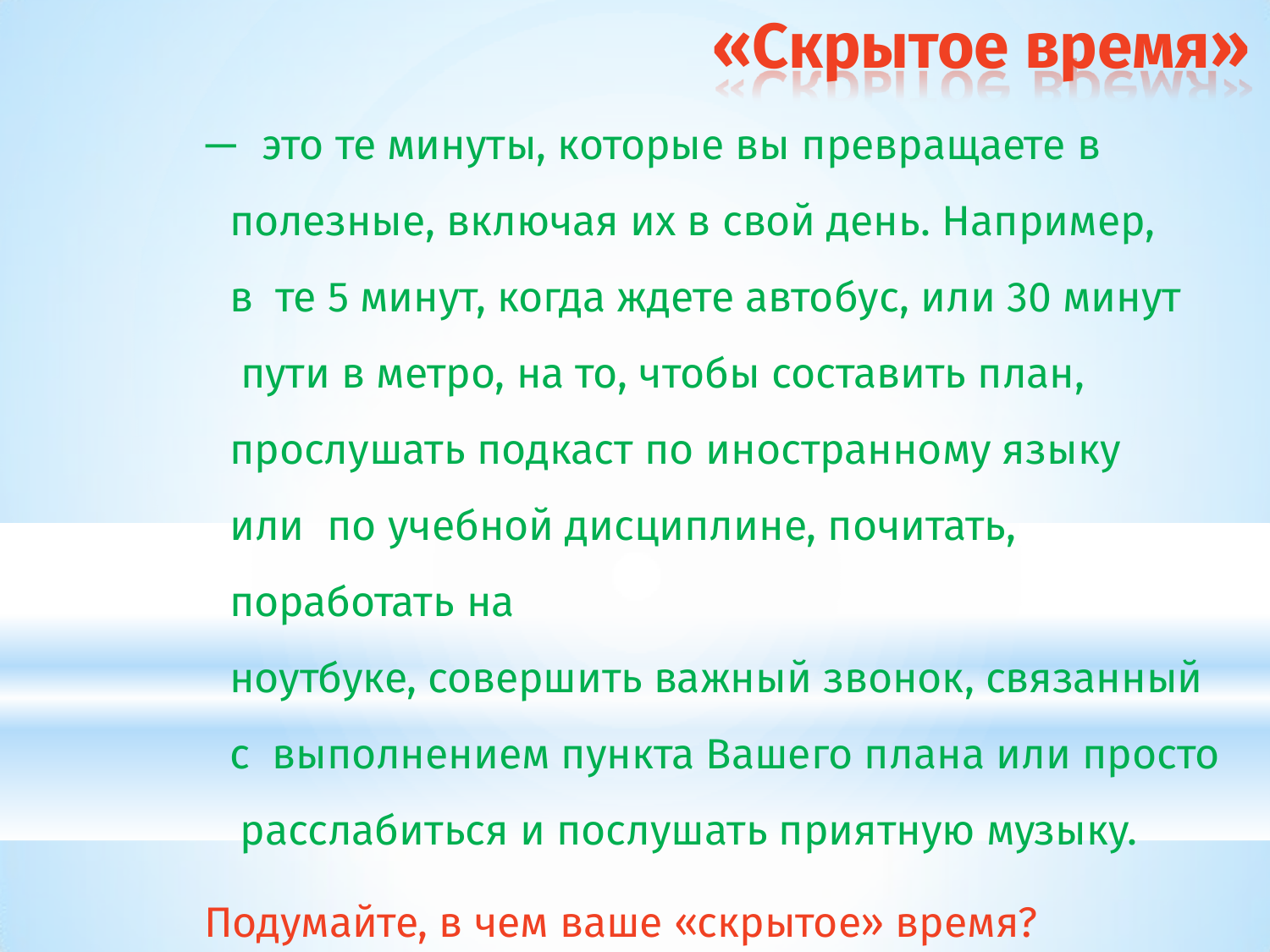

# «Скрытое время»

—	это те минуты, которые вы превращаете в
полезные, включая их в свой день. Например, в  те 5 минут, когда ждете автобус, или 30 минут  пути в метро, на то, чтобы составить план,
прослушать подкаст по иностранному языку или  по учебной дисциплине, почитать, поработать на
ноутбуке, совершить важный звонок, связанный с  выполнением пункта Вашего плана или просто  расслабиться и послушать приятную музыку.
Подумайте, в чем ваше «скрытое» время?